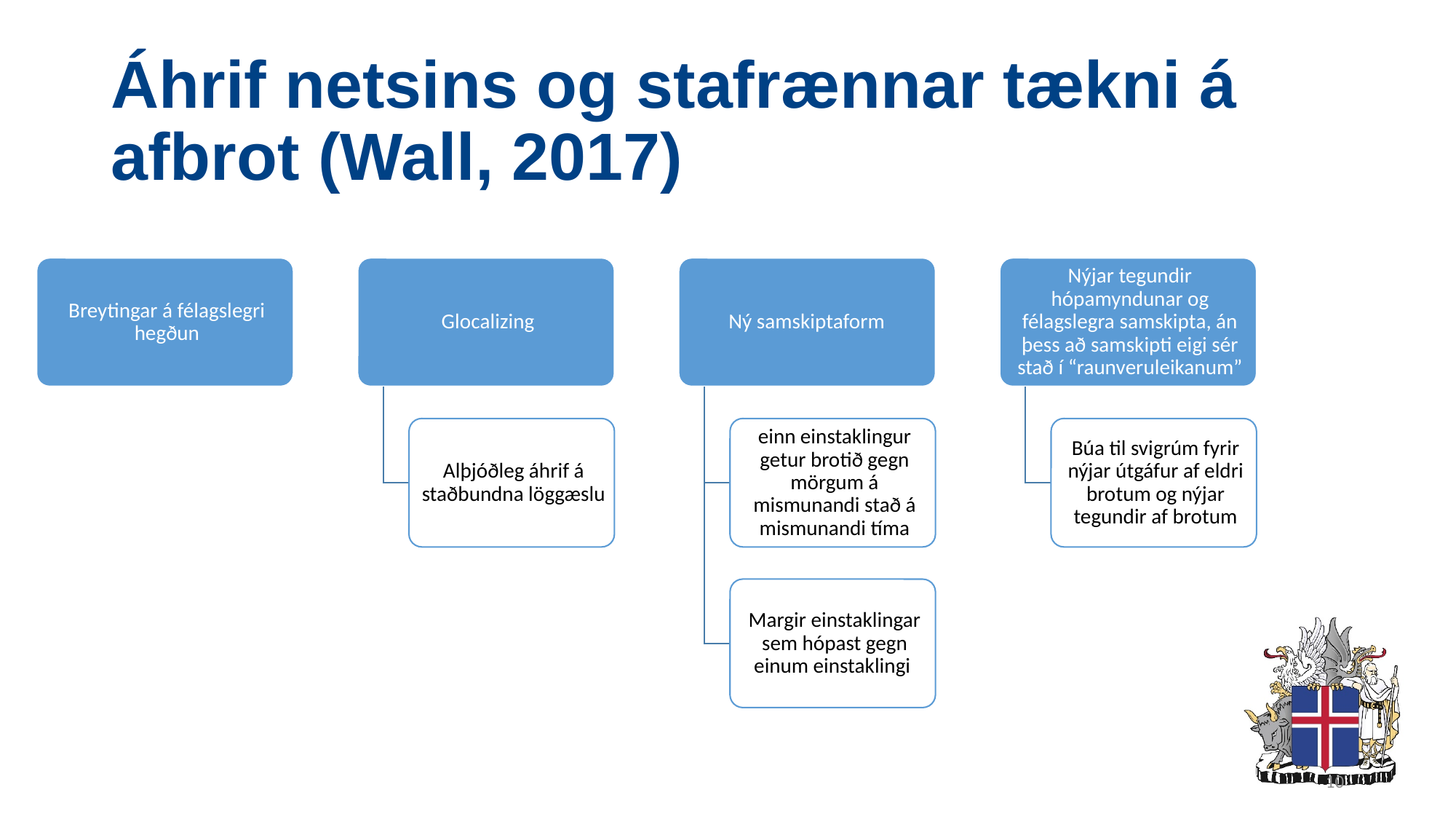

# Áhrif netsins og stafrænnar tækni á afbrot (Wall, 2017)

Breytingar á félagslegri hegðun
Glocalizing
Alþjóðleg áhrif á staðbundna löggæslu
Ný samskiptaform
einn einstaklingur getur brotið gegn mörgum á mismunandi stað á mismunandi tíma
Margir einstaklingar sem hópast gegn einum einstaklingi
Nýjar tegundir hópamyndunar og félagslegra samskipta, án þess að samskipti eigi sér stað í “raunveruleikanum”
Búa til svigrúm fyrir nýjar útgáfur af eldri brotum og nýjar tegundir af brotum
10